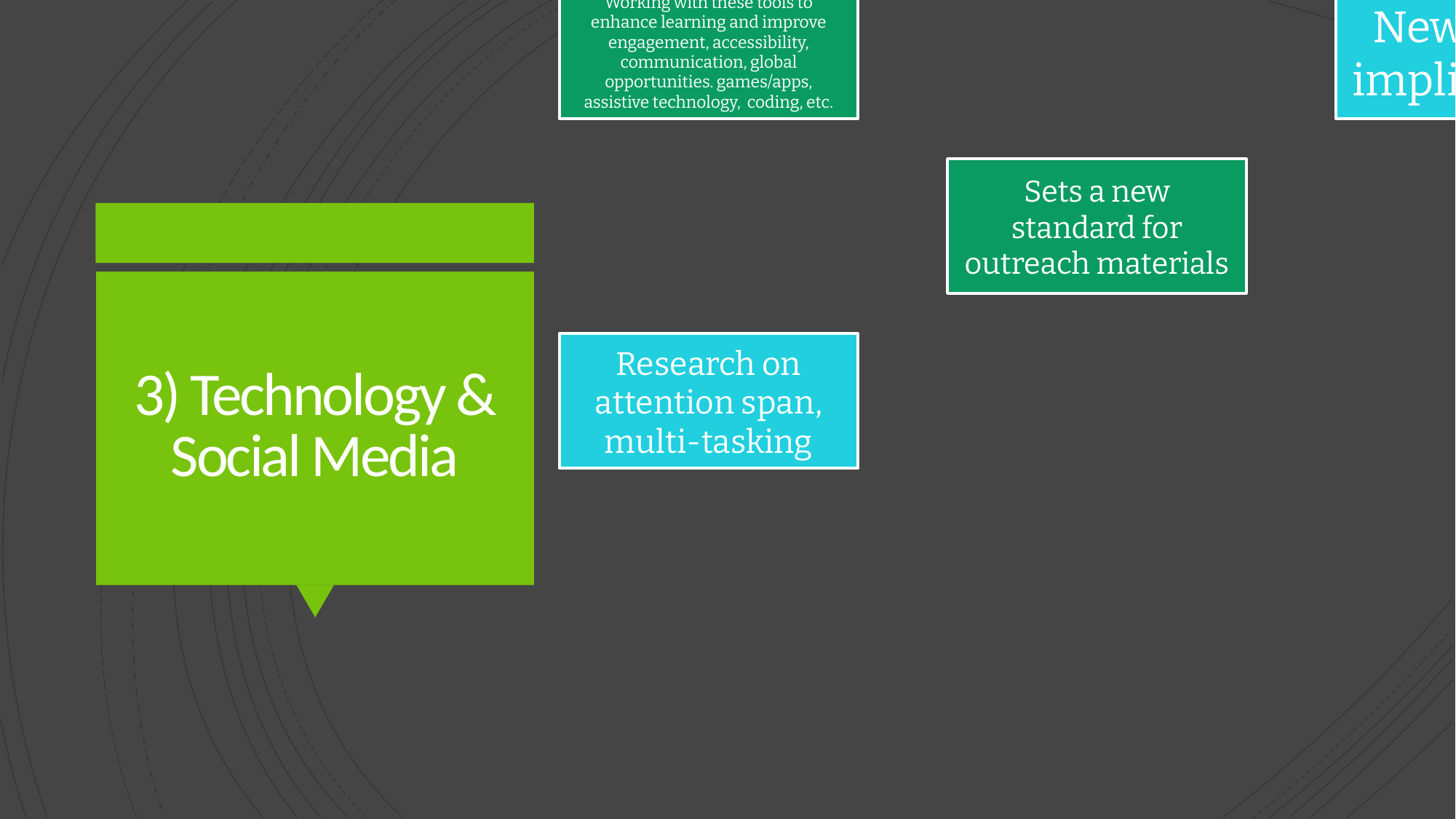

Working with these tools to enhance learning and improve engagement, accessibility, communication, global opportunities. games/apps, assistive technology,  coding, etc.
Sets a new standard for outreach materials
Research on attention span, multi-tasking
# 3) Technology & Social Media